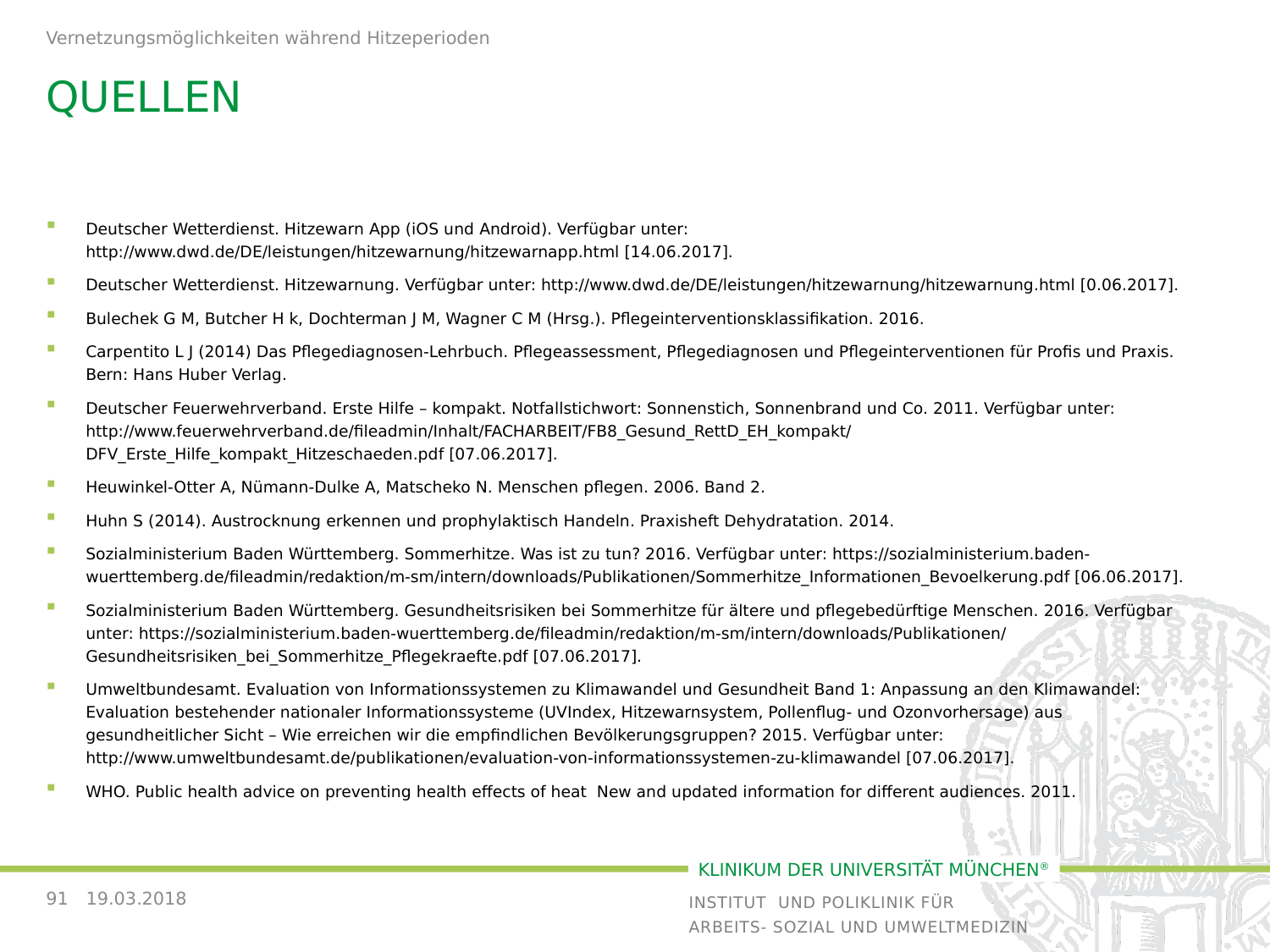

Vernetzungsmöglichkeiten während Hitzeperioden
# Quellen
Deutscher Wetterdienst. Hitzewarn App (iOS und Android). Verfügbar unter: http://www.dwd.de/DE/leistungen/hitzewarnung/hitzewarnapp.html [14.06.2017].
Deutscher Wetterdienst. Hitzewarnung. Verfügbar unter: http://www.dwd.de/DE/leistungen/hitzewarnung/hitzewarnung.html [0.06.2017].
Bulechek G M, Butcher H k, Dochterman J M, Wagner C M (Hrsg.). Pflegeinterventionsklassifikation. 2016.
Carpentito L J (2014) Das Pflegediagnosen-Lehrbuch. Pflegeassessment, Pflegediagnosen und Pflegeinterventionen für Profis und Praxis. Bern: Hans Huber Verlag.
Deutscher Feuerwehrverband. Erste Hilfe – kompakt. Notfallstichwort: Sonnenstich, Sonnenbrand und Co. 2011. Verfügbar unter: http://www.feuerwehrverband.de/fileadmin/Inhalt/FACHARBEIT/FB8_Gesund_RettD_EH_kompakt/DFV_Erste_Hilfe_kompakt_Hitzeschaeden.pdf [07.06.2017].
Heuwinkel-Otter A, Nümann-Dulke A, Matscheko N. Menschen pflegen. 2006. Band 2.
Huhn S (2014). Austrocknung erkennen und prophylaktisch Handeln. Praxisheft Dehydratation. 2014.
Sozialministerium Baden Württemberg. Sommerhitze. Was ist zu tun? 2016. Verfügbar unter: https://sozialministerium.baden-wuerttemberg.de/fileadmin/redaktion/m-sm/intern/downloads/Publikationen/Sommerhitze_Informationen_Bevoelkerung.pdf [06.06.2017].
Sozialministerium Baden Württemberg. Gesundheitsrisiken bei Sommerhitze für ältere und pflegebedürftige Menschen. 2016. Verfügbar unter: https://sozialministerium.baden-wuerttemberg.de/fileadmin/redaktion/m-sm/intern/downloads/Publikationen/Gesundheitsrisiken_bei_Sommerhitze_Pflegekraefte.pdf [07.06.2017].
Umweltbundesamt. Evaluation von Informationssystemen zu Klimawandel und Gesundheit Band 1: Anpassung an den Klimawandel: Evaluation bestehender nationaler Informationssysteme (UVIndex, Hitzewarnsystem, Pollenflug- und Ozonvorhersage) aus gesundheitlicher Sicht – Wie erreichen wir die empfindlichen Bevölkerungsgruppen? 2015. Verfügbar unter: http://www.umweltbundesamt.de/publikationen/evaluation-von-informationssystemen-zu-klimawandel [07.06.2017].
WHO. Public health advice on preventing health effects of heat  New and updated information for different audiences. 2011.

91
19.03.2018